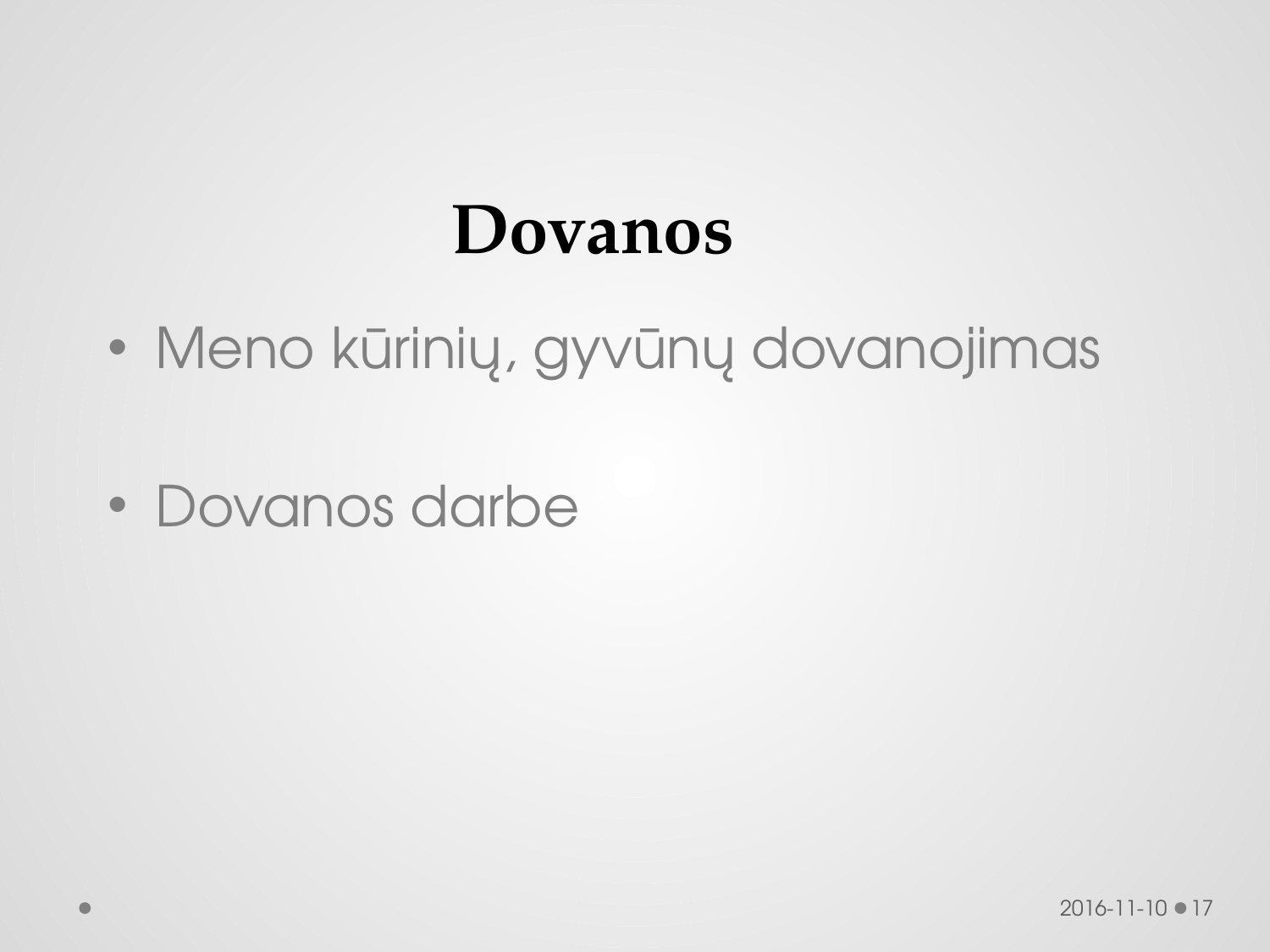

# Dovanos
Meno kūrinių, gyvūnų dovanojimas

Dovanos darbe
2016-11-10
17